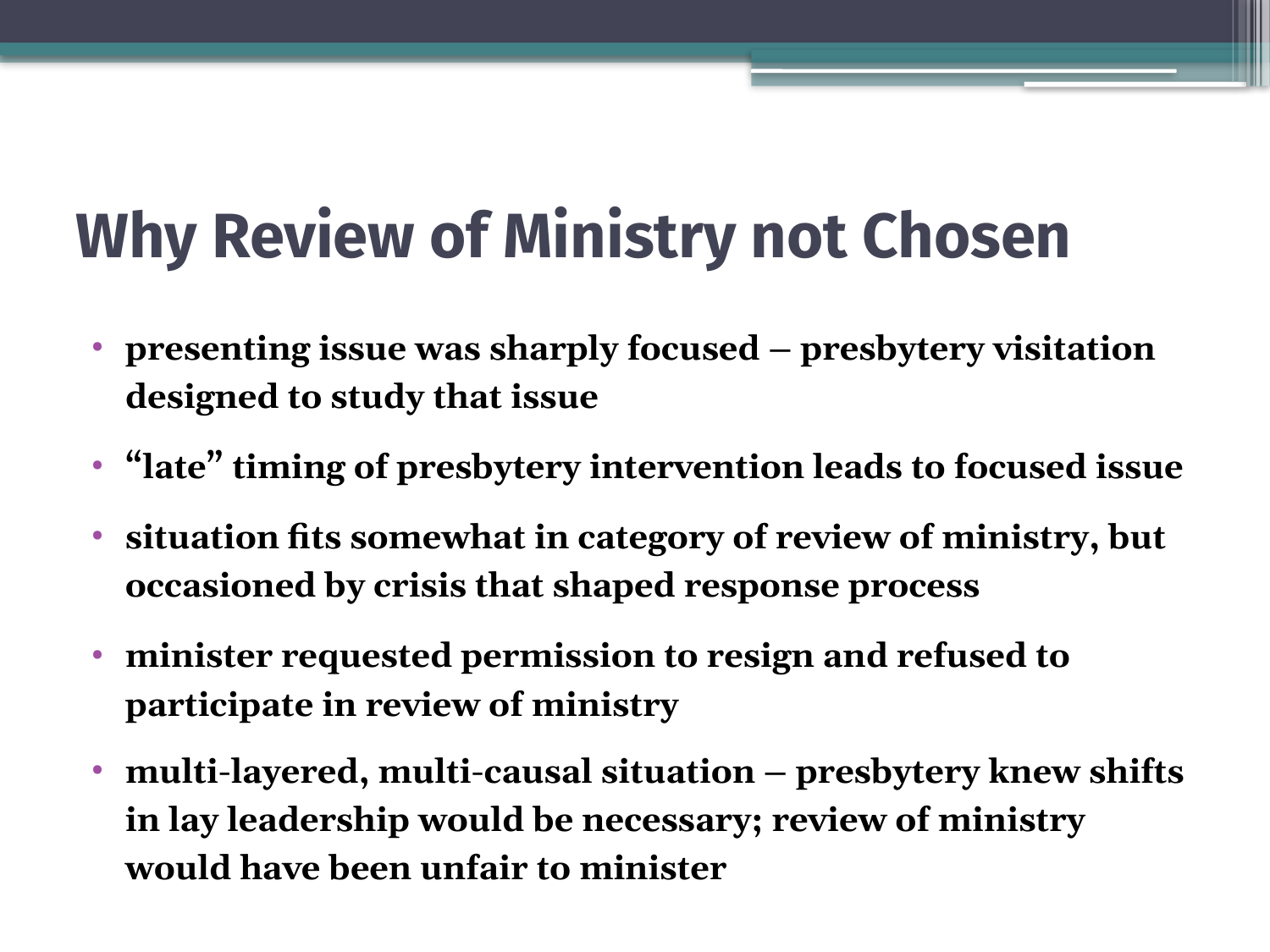

# Why Review of Ministry not Chosen
presenting issue was sharply focused – presbytery visitation designed to study that issue

“late” timing of presbytery intervention leads to focused issue

situation fits somewhat in category of review of ministry, but occasioned by crisis that shaped response process

minister requested permission to resign and refused to participate in review of ministry

multi-layered, multi-causal situation – presbytery knew shifts in lay leadership would be necessary; review of ministry would have been unfair to minister